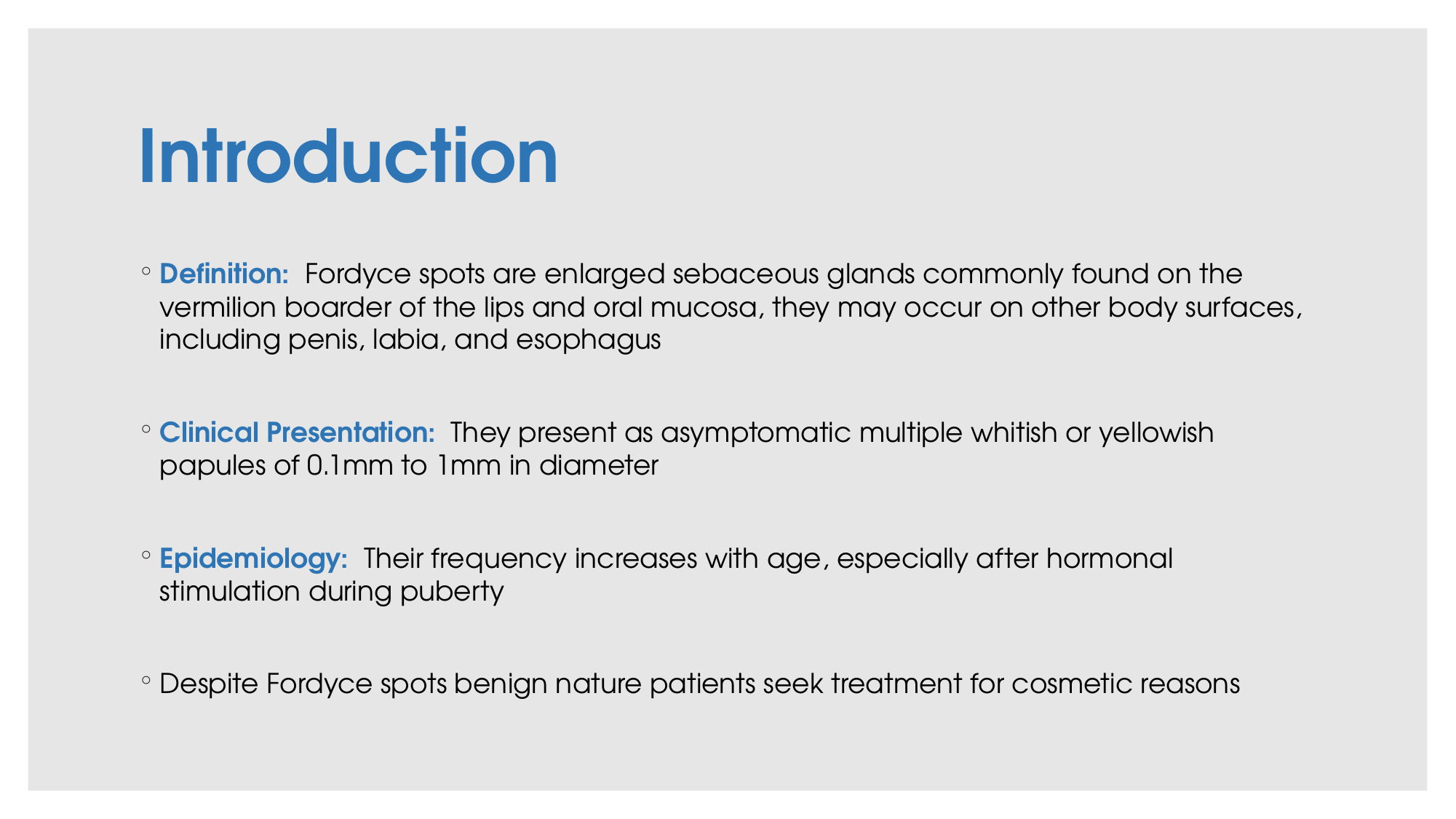

# Introduction
Definition:  Fordyce spots are enlarged sebaceous glands commonly found on the vermilion boarder of the lips and oral mucosa, they may occur on other body surfaces, including penis, labia, and esophagus

Clinical Presentation:  They present as asymptomatic multiple whitish or yellowish papules of 0.1mm to 1mm in diameter

Epidemiology:  Their frequency increases with age, especially after hormonal stimulation during puberty

Despite Fordyce spots benign nature patients seek treatment for cosmetic reasons